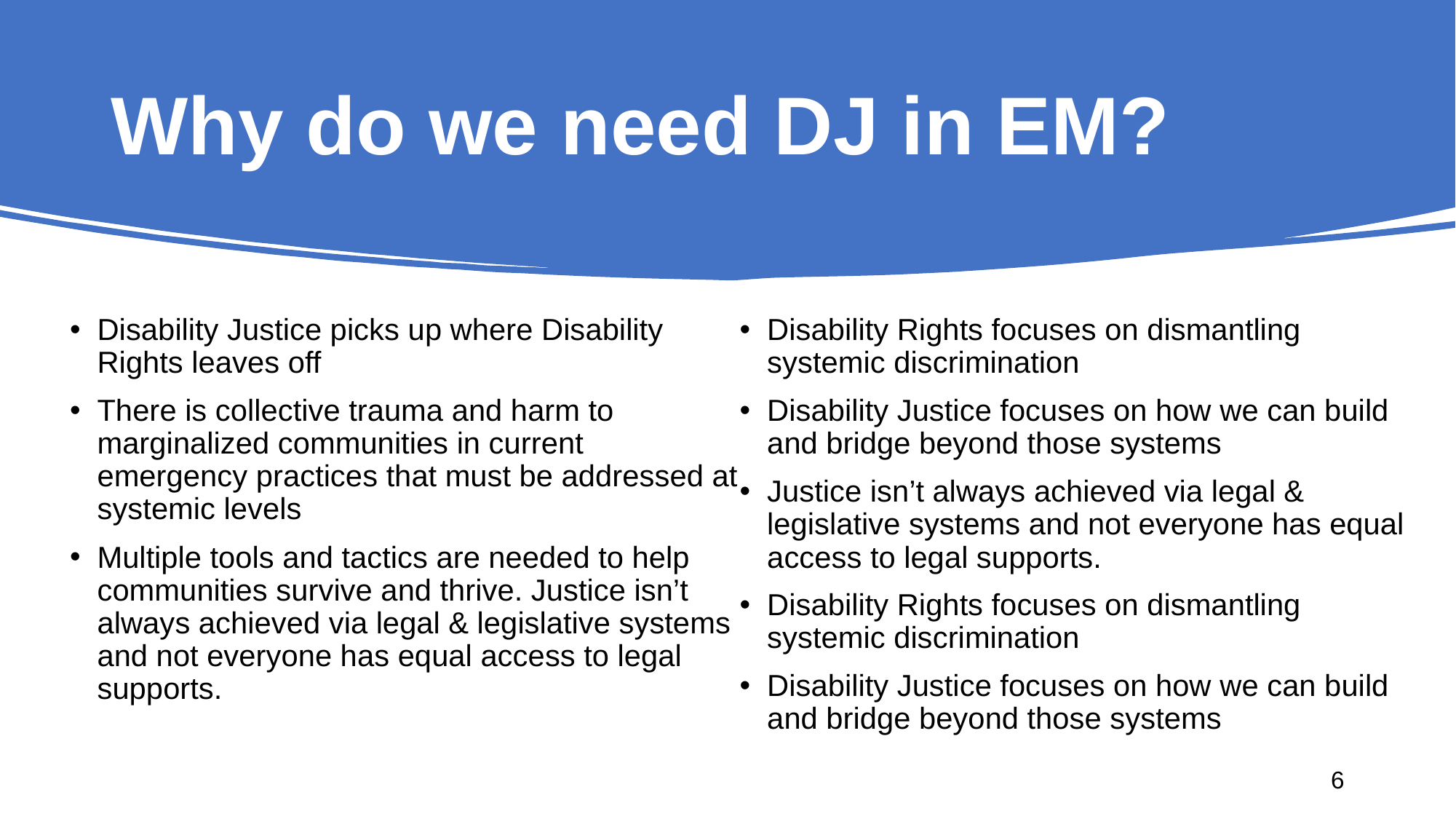

# Why do we need DJ in EM?
Disability Justice picks up where Disability Rights leaves off
There is collective trauma and harm to marginalized communities in current emergency practices that must be addressed at systemic levels
Multiple tools and tactics are needed to help communities survive and thrive. Justice isn’t always achieved via legal & legislative systems and not everyone has equal access to legal supports.
Disability Rights focuses on dismantling systemic discrimination
Disability Justice focuses on how we can build and bridge beyond those systems
Justice isn’t always achieved via legal & legislative systems and not everyone has equal access to legal supports.
Disability Rights focuses on dismantling systemic discrimination
Disability Justice focuses on how we can build and bridge beyond those systems
6